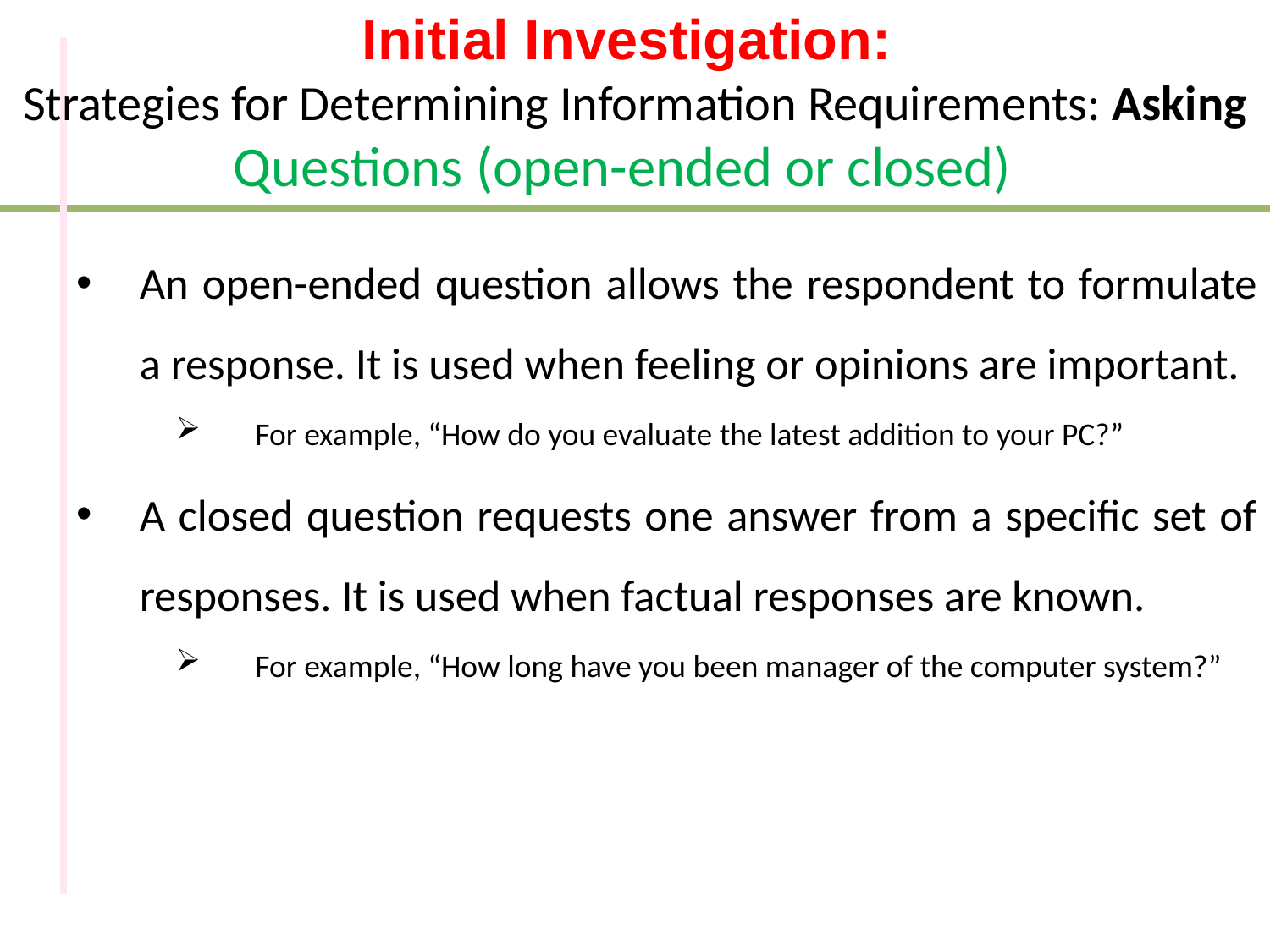

# Initial Investigation: Strategies for Determining Information Requirements: Asking Questions (open-ended or closed)
An open-ended question allows the respondent to formulate a response. It is used when feeling or opinions are important.
For example, “How do you evaluate the latest addition to your PC?”
A closed question requests one answer from a specific set of responses. It is used when factual responses are known.
For example, “How long have you been manager of the computer system?”